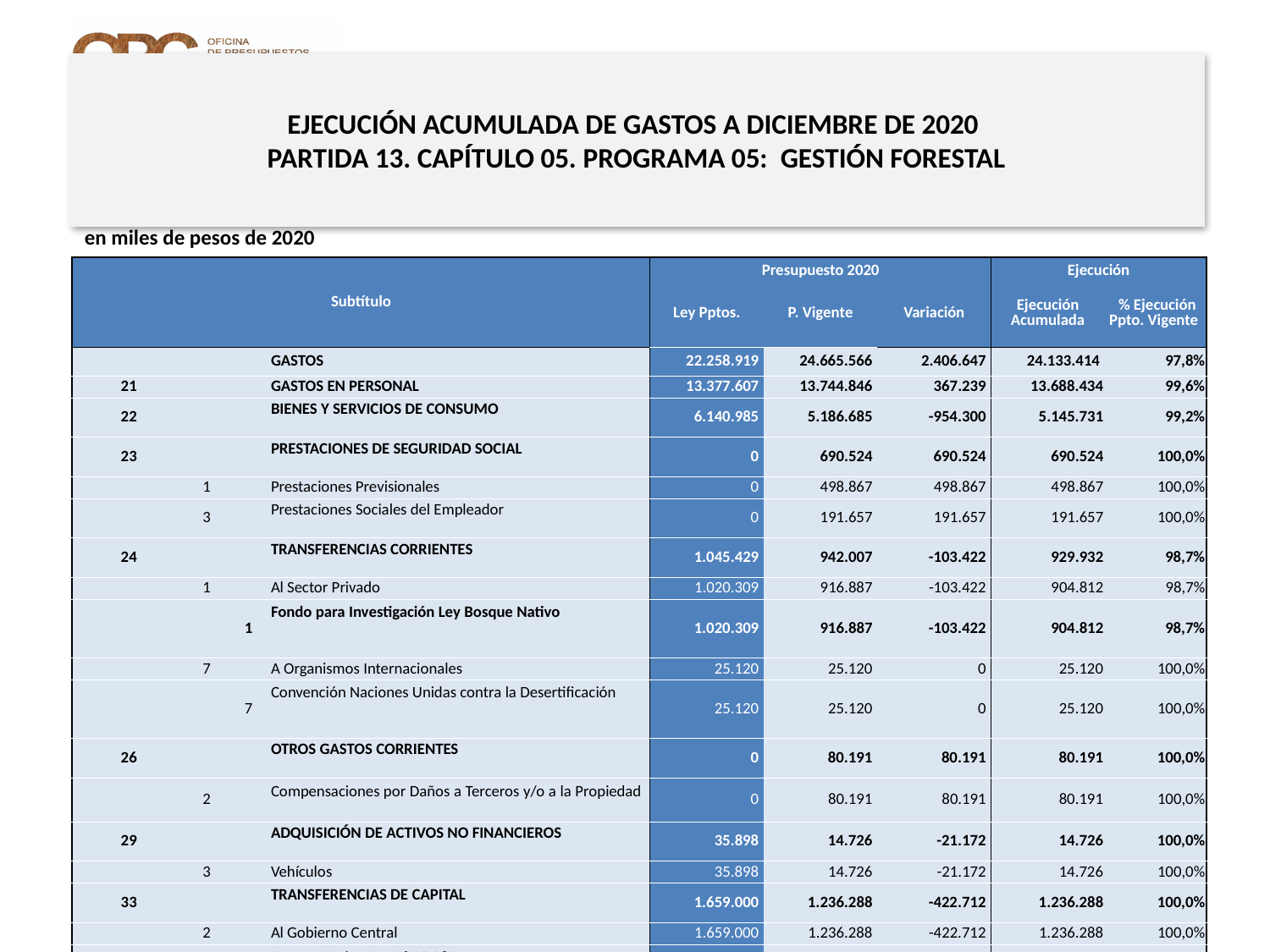

# EJECUCIÓN ACUMULADA DE GASTOS A DICIEMBRE DE 2020 PARTIDA 13. CAPÍTULO 05. PROGRAMA 05:  GESTIÓN FORESTAL
en miles de pesos de 2020
| Subtítulo |  |  |  | Presupuesto 2020 |  |  | Ejecución |  |
| --- | --- | --- | --- | --- | --- | --- | --- | --- |
|  |  |  |  | Ley Pptos. | P. Vigente | Variación | Ejecución Acumulada | % Ejecución Ppto. Vigente |
|  |  |  | GASTOS | 22.258.919 | 24.665.566 | 2.406.647 | 24.133.414 | 97,8% |
| 21 |  |  | GASTOS EN PERSONAL | 13.377.607 | 13.744.846 | 367.239 | 13.688.434 | 99,6% |
| 22 |  |  | BIENES Y SERVICIOS DE CONSUMO | 6.140.985 | 5.186.685 | -954.300 | 5.145.731 | 99,2% |
| 23 |  |  | PRESTACIONES DE SEGURIDAD SOCIAL | 0 | 690.524 | 690.524 | 690.524 | 100,0% |
|  | 1 |  | Prestaciones Previsionales | 0 | 498.867 | 498.867 | 498.867 | 100,0% |
|  | 3 |  | Prestaciones Sociales del Empleador | 0 | 191.657 | 191.657 | 191.657 | 100,0% |
| 24 |  |  | TRANSFERENCIAS CORRIENTES | 1.045.429 | 942.007 | -103.422 | 929.932 | 98,7% |
|  | 1 |  | Al Sector Privado | 1.020.309 | 916.887 | -103.422 | 904.812 | 98,7% |
|  |  | 1 | Fondo para Investigación Ley Bosque Nativo | 1.020.309 | 916.887 | -103.422 | 904.812 | 98,7% |
|  | 7 |  | A Organismos Internacionales | 25.120 | 25.120 | 0 | 25.120 | 100,0% |
|  |  | 7 | Convención Naciones Unidas contra la Desertificación | 25.120 | 25.120 | 0 | 25.120 | 100,0% |
| 26 |  |  | OTROS GASTOS CORRIENTES | 0 | 80.191 | 80.191 | 80.191 | 100,0% |
|  | 2 |  | Compensaciones por Daños a Terceros y/o a la Propiedad | 0 | 80.191 | 80.191 | 80.191 | 100,0% |
| 29 |  |  | ADQUISICIÓN DE ACTIVOS NO FINANCIEROS | 35.898 | 14.726 | -21.172 | 14.726 | 100,0% |
|  | 3 |  | Vehículos | 35.898 | 14.726 | -21.172 | 14.726 | 100,0% |
| 33 |  |  | TRANSFERENCIAS DE CAPITAL | 1.659.000 | 1.236.288 | -422.712 | 1.236.288 | 100,0% |
|  | 2 |  | Al Gobierno Central | 1.659.000 | 1.236.288 | -422.712 | 1.236.288 | 100,0% |
|  |  | 6 | Bosque Nativo Ley N° 20.283 | 1.659.000 | 1.236.288 | -422.712 | 1.236.288 | 100,0% |
| 34 |  |  | SERVICIO DE LA DEUDA | 0 | 2.347.587 | 2.347.587 | 2.347.588 | 100,0% |
|  | 7 |  | Deuda Flotante | 0 | 2.347.587 | 2.347.587 | 2.347.588 | 100,0% |
| 35 |  |  | SALDO FINAL DE CAJA | 0 | 422.712 | 422.712 | 0 | 0,0% |
Fuente: Elaboración propia en base  a Informes de ejecución presupuestaria mensual de DIPRES
23